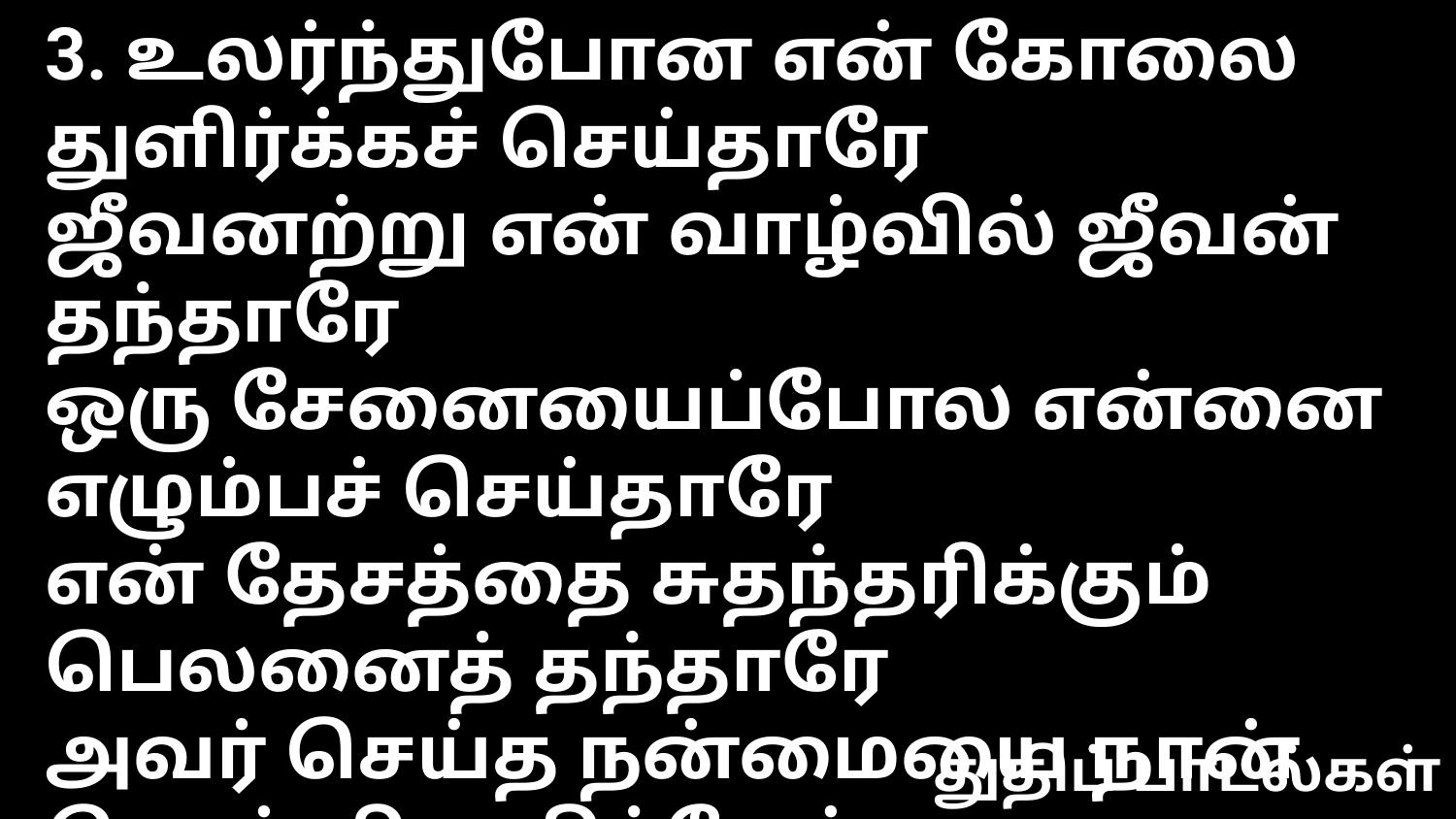

3. உலர்ந்துபோன என் கோலை துளிர்க்கச் செய்தாரே
ஜீவனற்று என் வாழ்வில் ஜீவன் தந்தாரே
ஒரு சேனையைப்போல என்னை எழும்பச் செய்தாரே
என் தேசத்தை சுதந்தரிக்கும் பெலனைத் தந்தாரே
அவர் செய்த நன்மையை நான் சொல்லி துதிப்பேன்

துதிப் பாடல்கள்